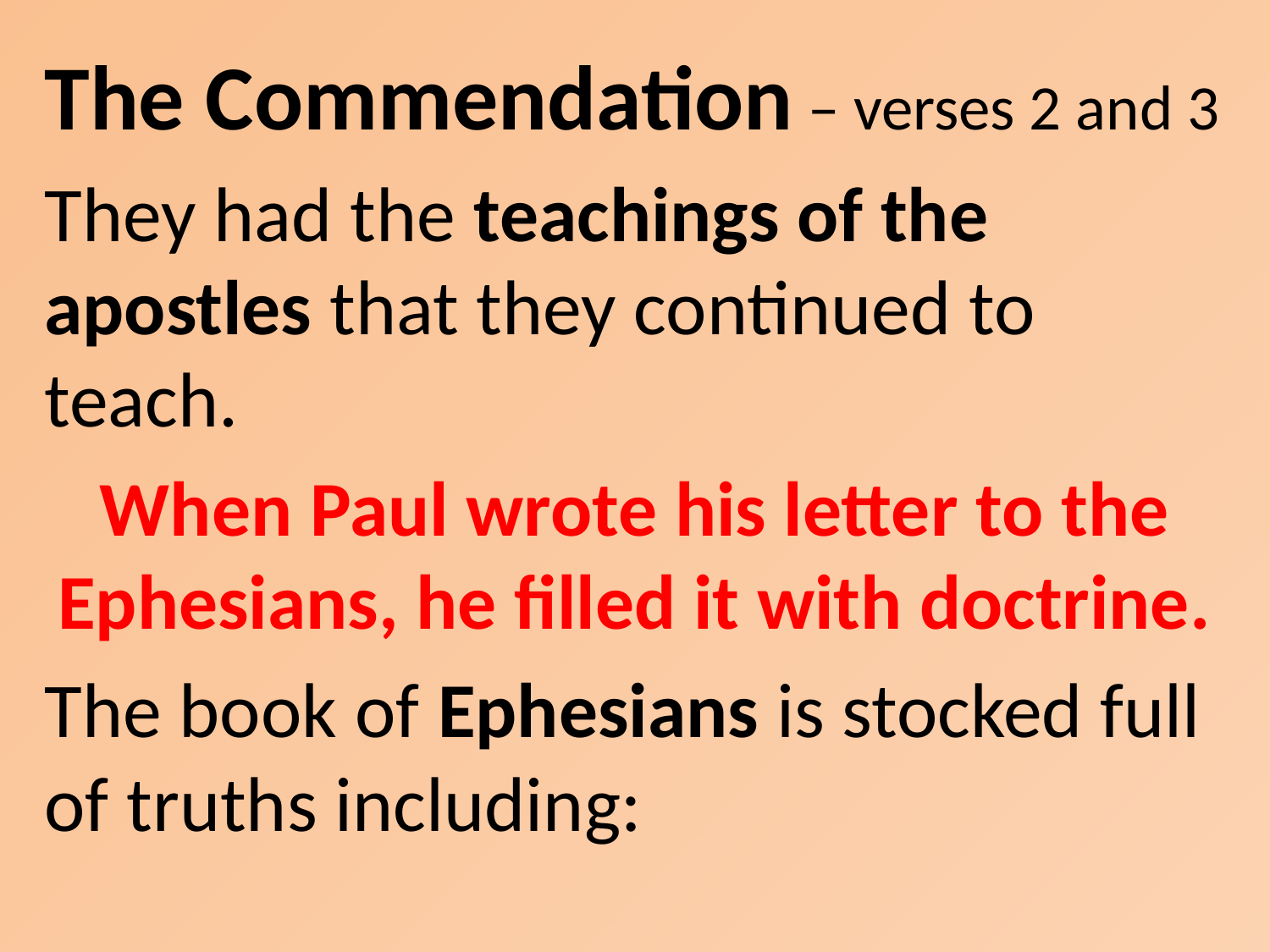

The Commendation – verses 2 and 3
They had the teachings of the apostles that they continued to teach.
When Paul wrote his letter to the Ephesians, he filled it with doctrine.
The book of Ephesians is stocked full of truths including: